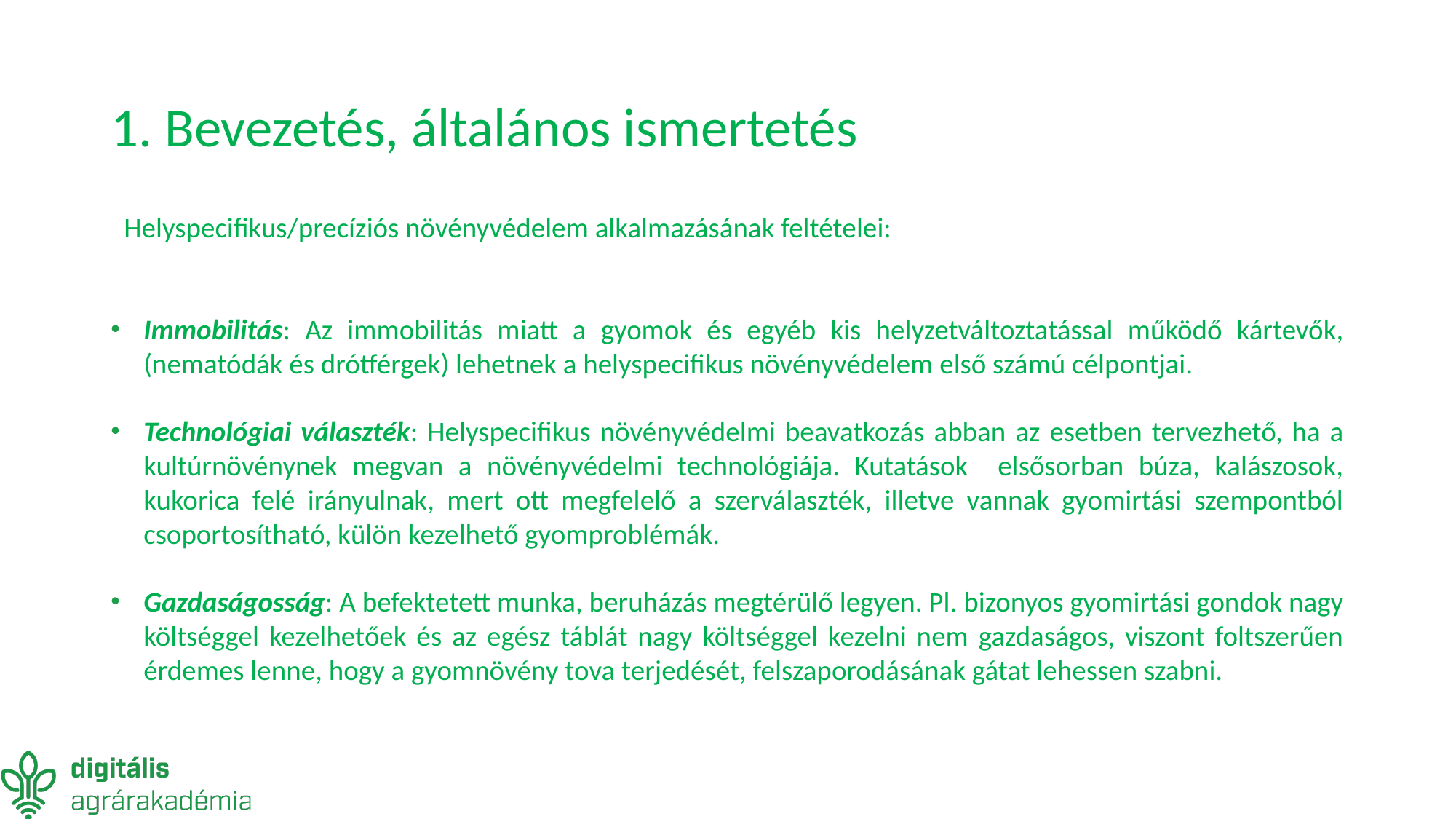

1. Bevezetés, általános ismertetés
Helyspecifikus/precíziós növényvédelem alkalmazásának feltételei:

Immobilitás: Az immobilitás miatt a gyomok és egyéb kis helyzetváltoztatással működő kártevők, (nematódák és drótférgek) lehetnek a helyspecifikus növényvédelem első számú célpontjai.

Technológiai választék: Helyspecifikus növényvédelmi beavatkozás abban az esetben tervezhető, ha a kultúrnövénynek megvan a növényvédelmi technológiája. Kutatások  elsősorban búza, kalászosok, kukorica felé irányulnak, mert ott megfelelő a szerválaszték, illetve vannak gyomirtási szempontból csoportosítható, külön kezelhető gyomproblémák.

Gazdaságosság: A befektetett munka, beruházás megtérülő legyen. Pl. bizonyos gyomirtási gondok nagy költséggel kezelhetőek és az egész táblát nagy költséggel kezelni nem gazdaságos, viszont foltszerűen érdemes lenne, hogy a gyomnövény tova terjedését, felszaporodásának gátat lehessen szabni.